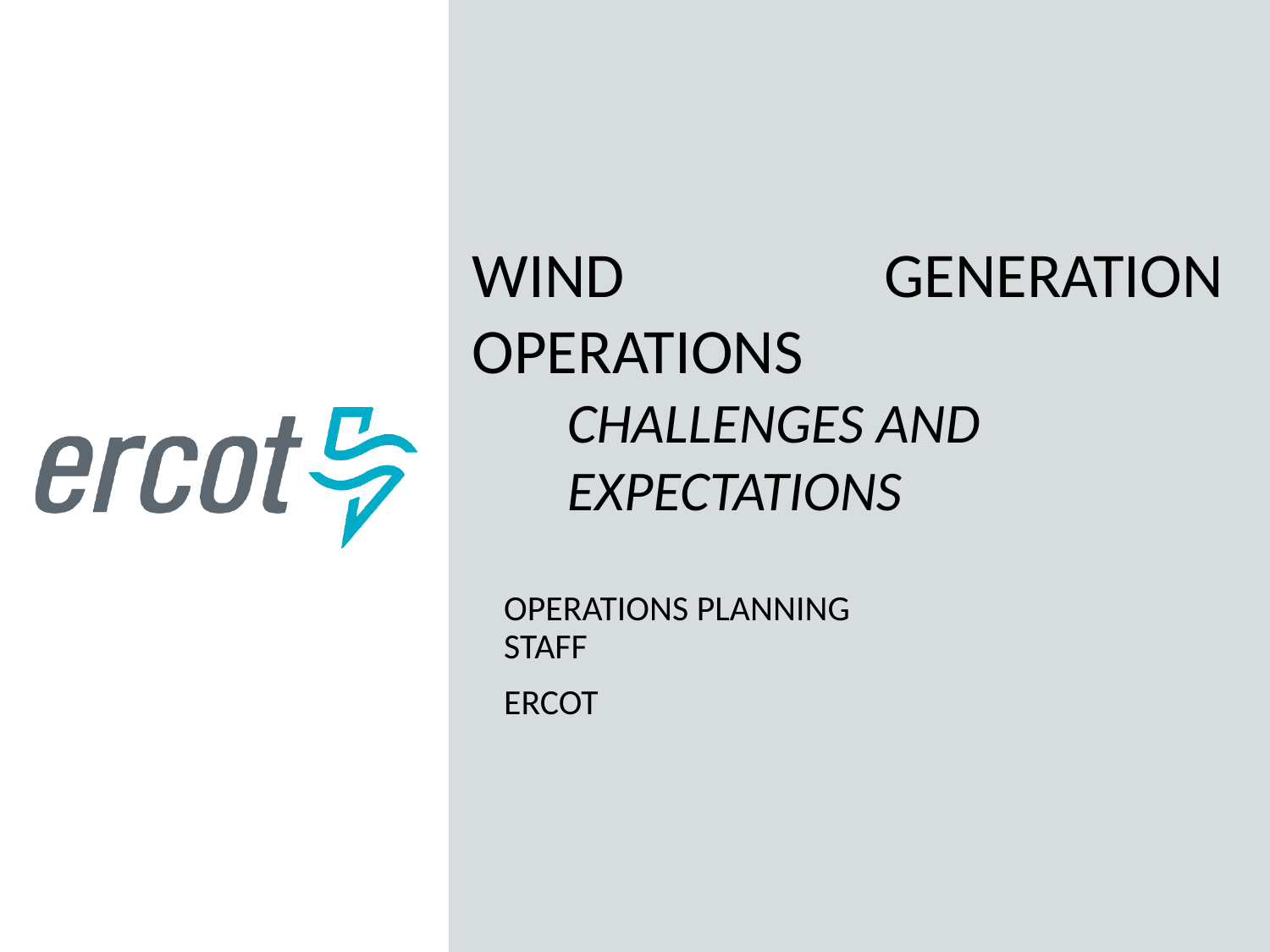

Wind Generation Operations
Challenges And Expectations

Operations Planning Staff
ERCOT